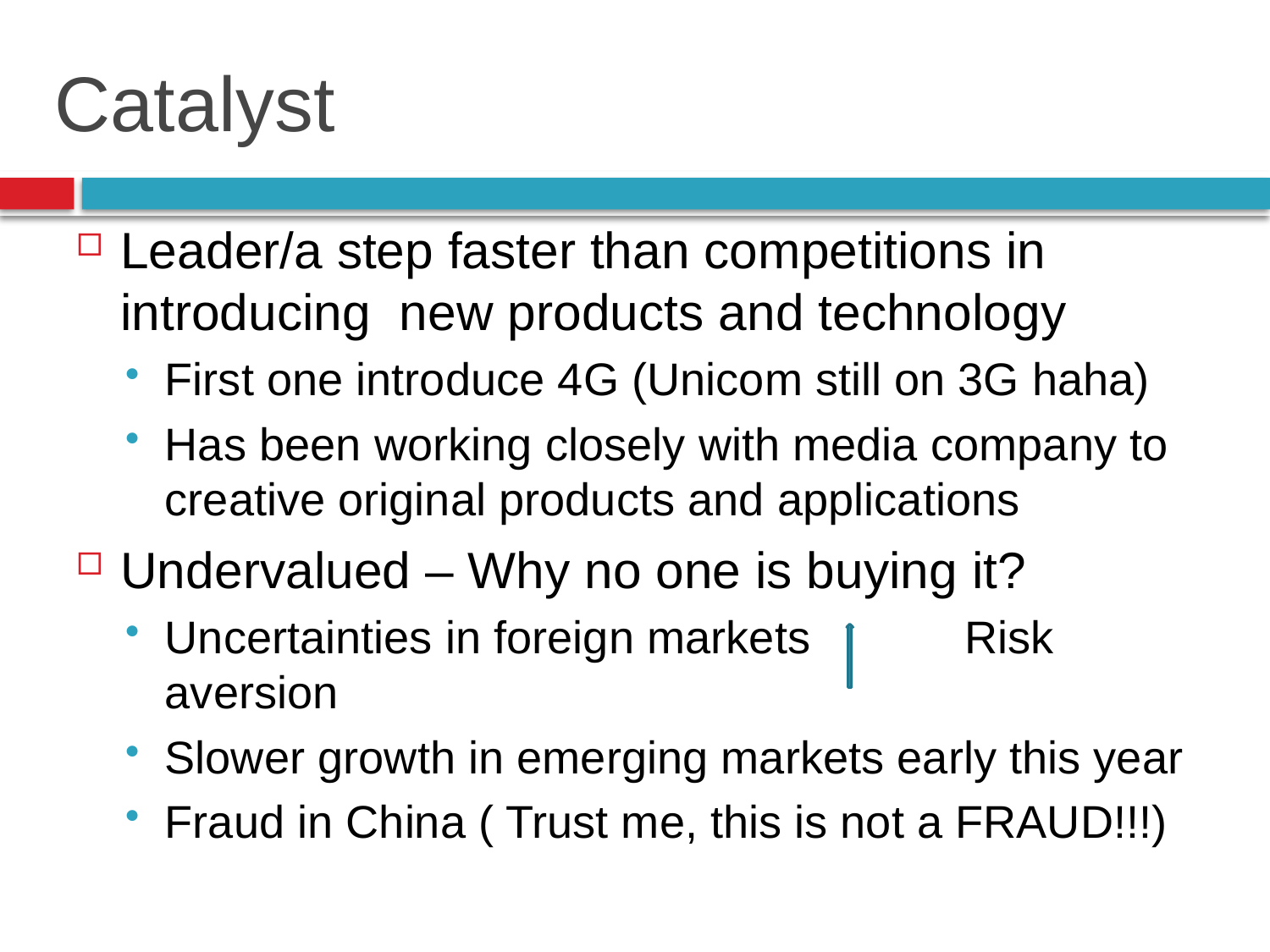

# Catalyst
Leader/a step faster than competitions in introducing  new products and technology
First one introduce 4G (Unicom still on 3G haha)
Has been working closely with media company to creative original products and applications
Undervalued – Why no one is buying it?
Uncertainties in foreign markets 	   Risk aversion
Slower growth in emerging markets early this year
Fraud in China ( Trust me, this is not a FRAUD!!!)